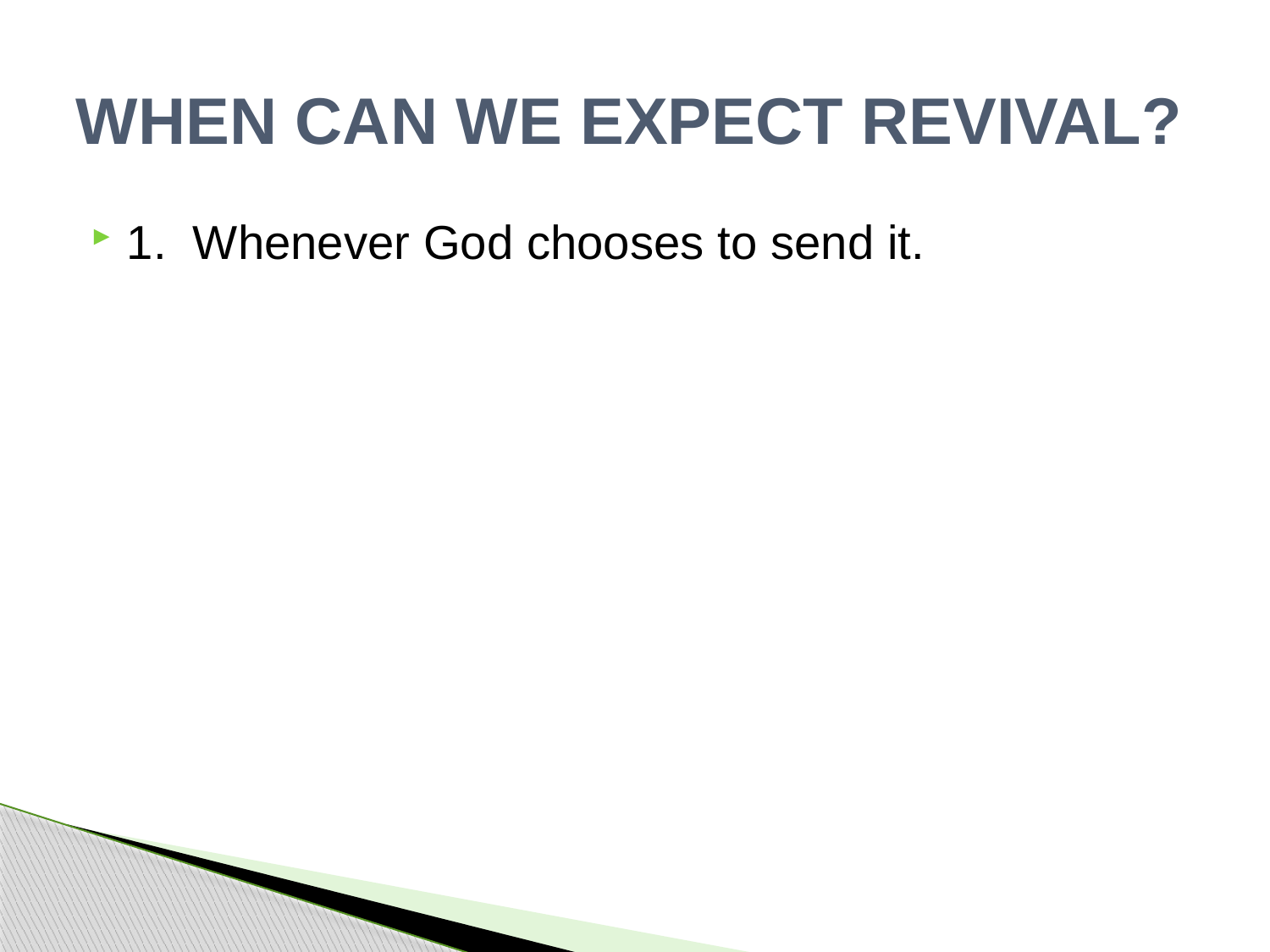

# WHEN CAN WE EXPECT REVIVAL?
1.  Whenever God chooses to send it.